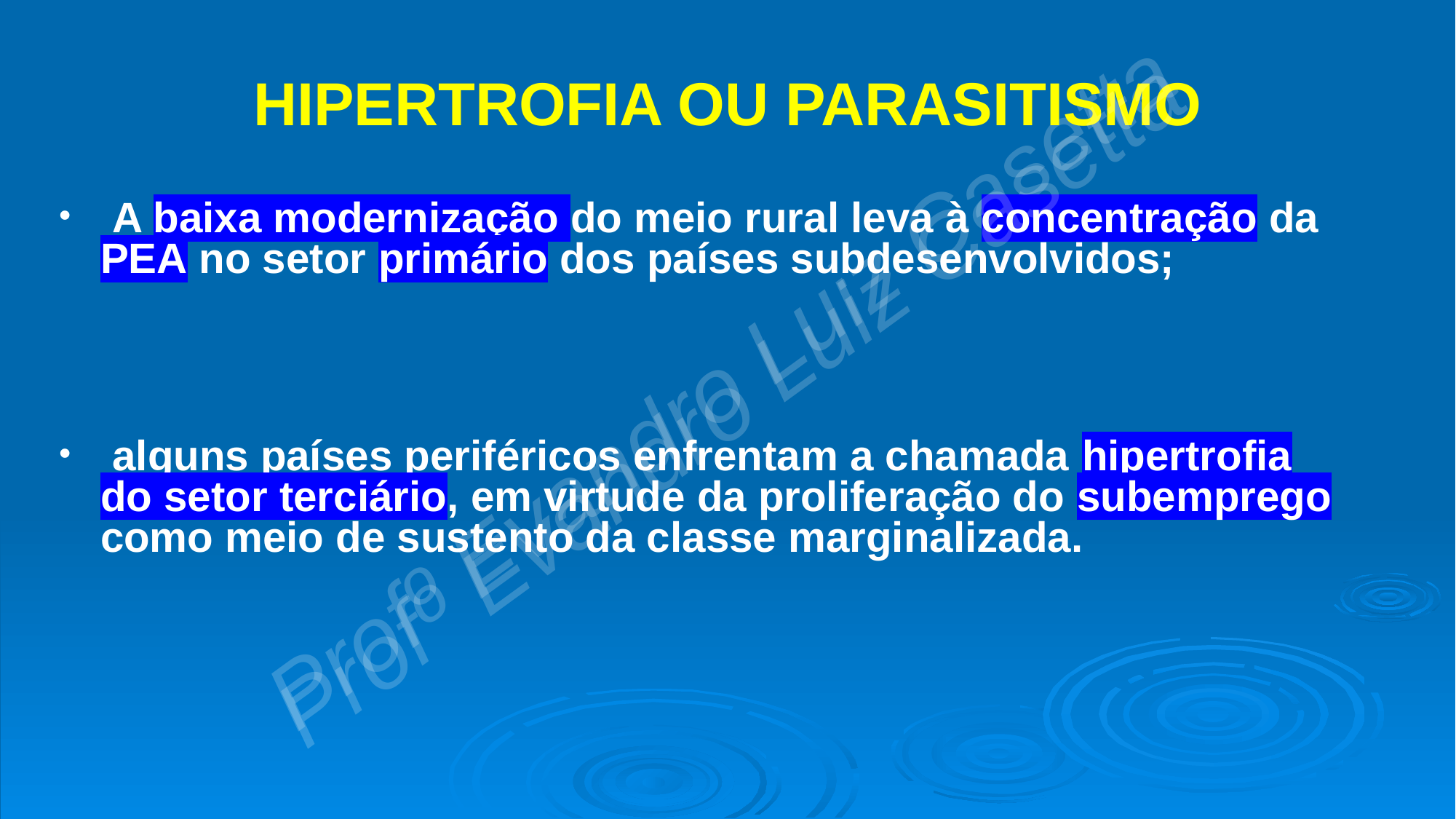

# HIPERTROFIA OU PARASITISMO
 A baixa modernização do meio rural leva à concentração da PEA no setor primário dos países subdesenvolvidos;

 alguns países periféricos enfrentam a chamada hipertrofia do setor terciário, em virtude da proliferação do subemprego como meio de sustento da classe marginalizada.

Profº Evandro Luiz Casetta